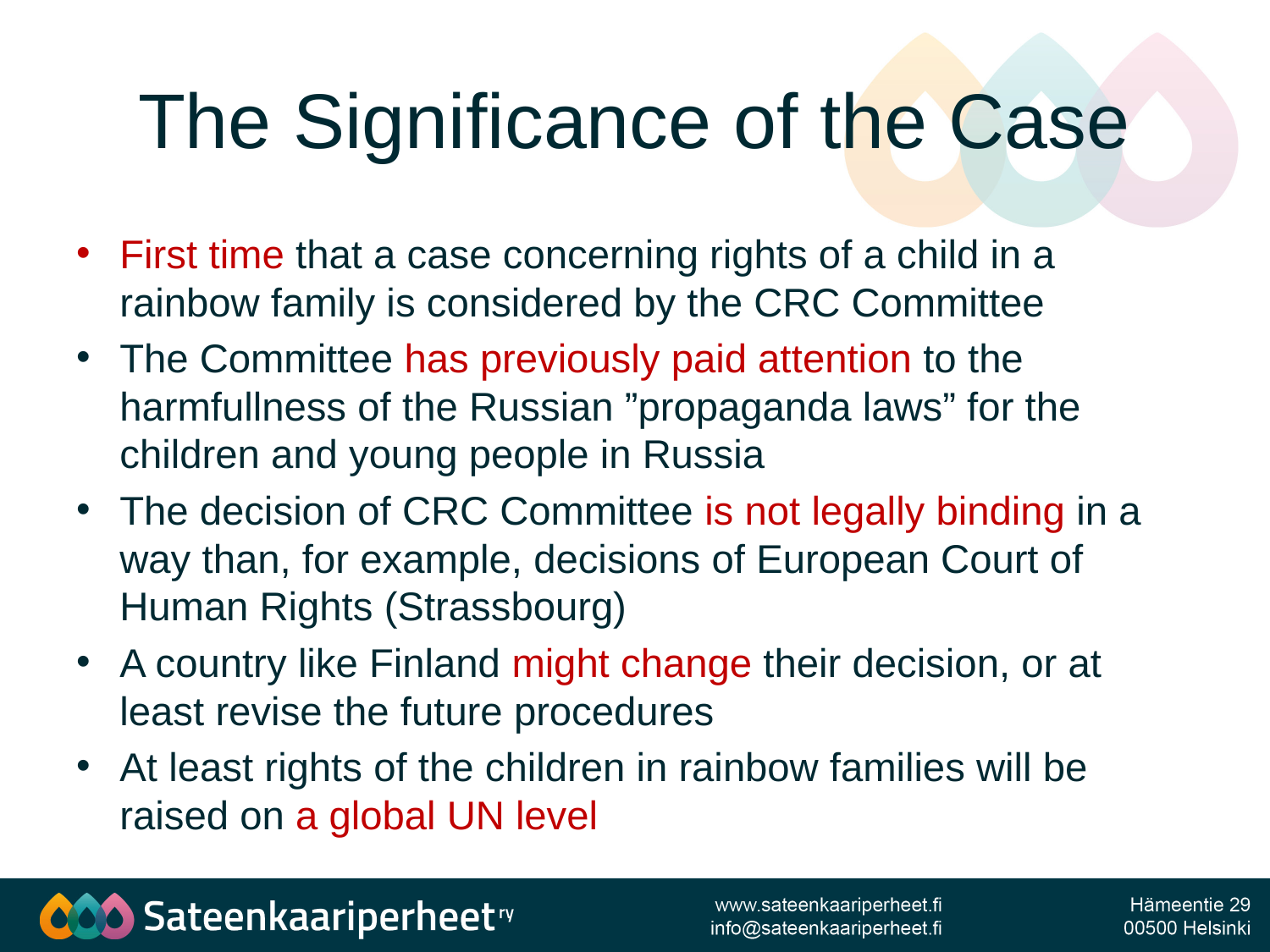

# The Significance of the Case
First time that a case concerning rights of a child in a rainbow family is considered by the CRC Committee
The Committee has previously paid attention to the harmfullness of the Russian ”propaganda laws” for the children and young people in Russia
The decision of CRC Committee is not legally binding in a way than, for example, decisions of European Court of Human Rights (Strassbourg)
A country like Finland might change their decision, or at least revise the future procedures
At least rights of the children in rainbow families will be raised on a global UN level